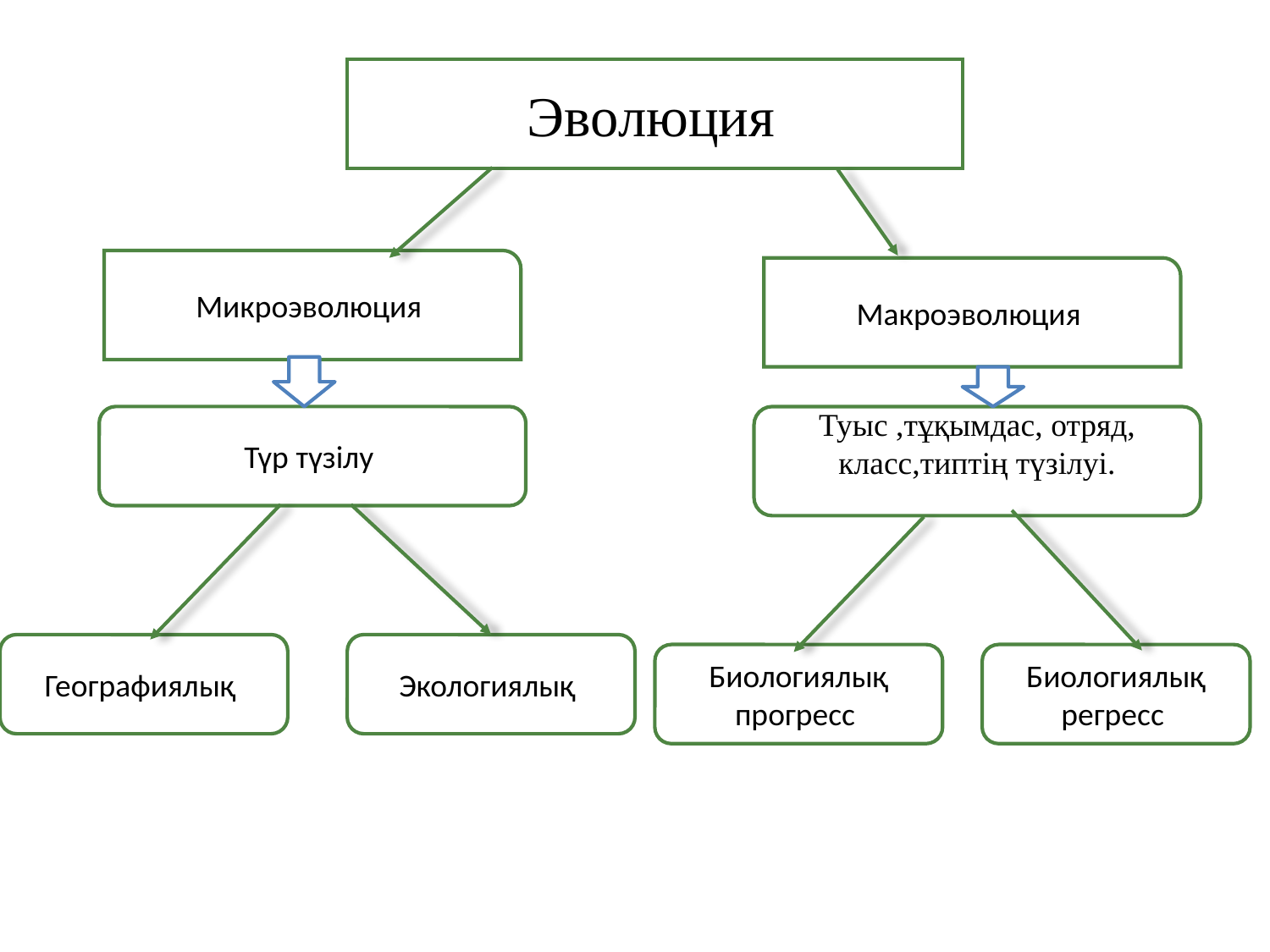

Эволюция
Микроэволюция
Макроэволюция

Түр түзілу
Туыс ,тұқымдас, отряд, класс,типтің түзілуі.

Географиялық
Экологиялық
Биологиялық прогресс
Биологиялық регресс